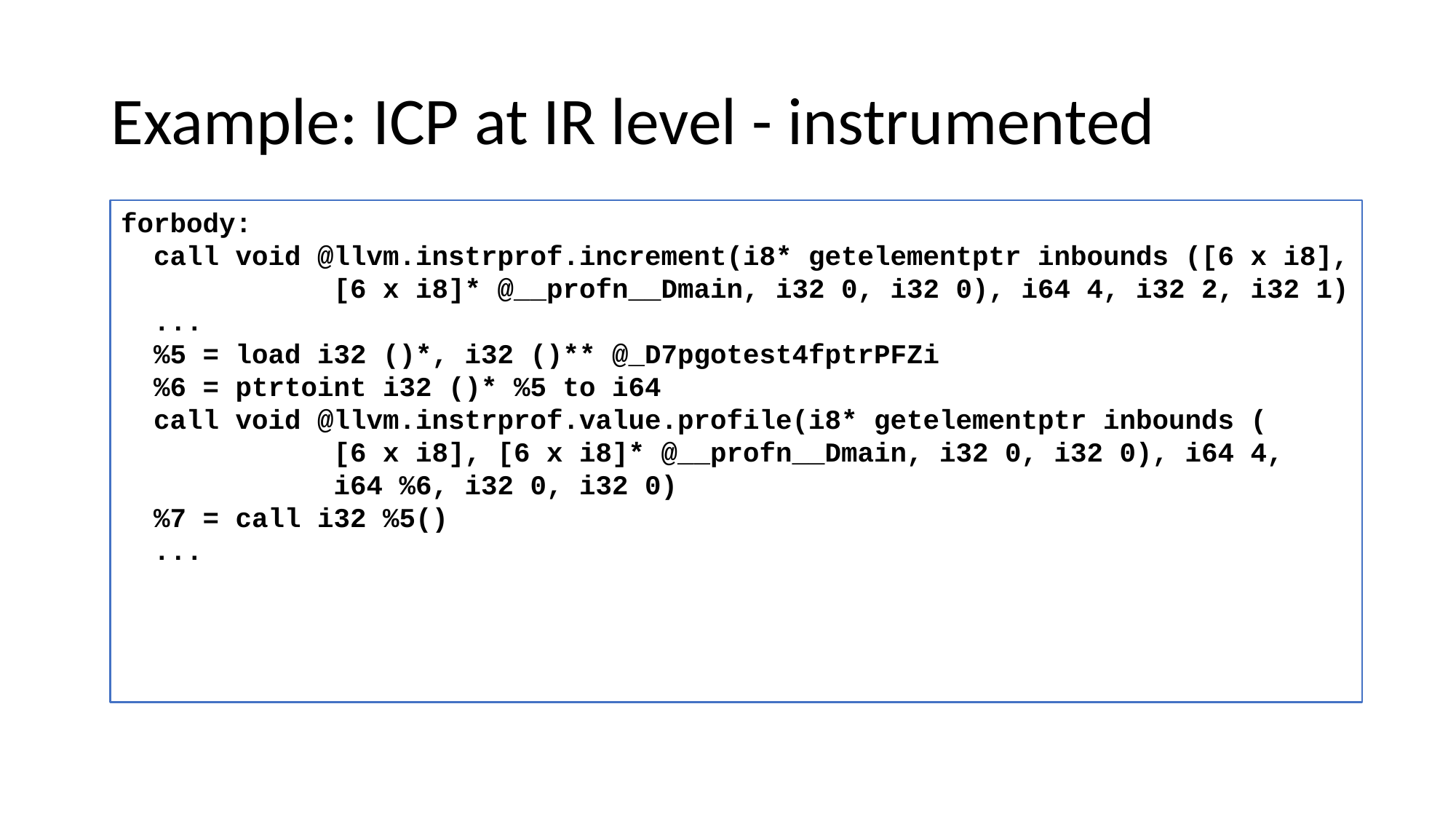

# Example: ICP at IR level - instrumented
forbody:
  call void @llvm.instrprof.increment(i8* getelementptr inbounds ([6 x i8],
             [6 x i8]* @__profn__Dmain, i32 0, i32 0), i64 4, i32 2, i32 1)
  ...
  %5 = load i32 ()*, i32 ()** @_D7pgotest4fptrPFZi
  %6 = ptrtoint i32 ()* %5 to i64
  call void @llvm.instrprof.value.profile(i8* getelementptr inbounds (
             [6 x i8], [6 x i8]* @__profn__Dmain, i32 0, i32 0), i64 4,
             i64 %6, i32 0, i32 0)
  %7 = call i32 %5()
  ...